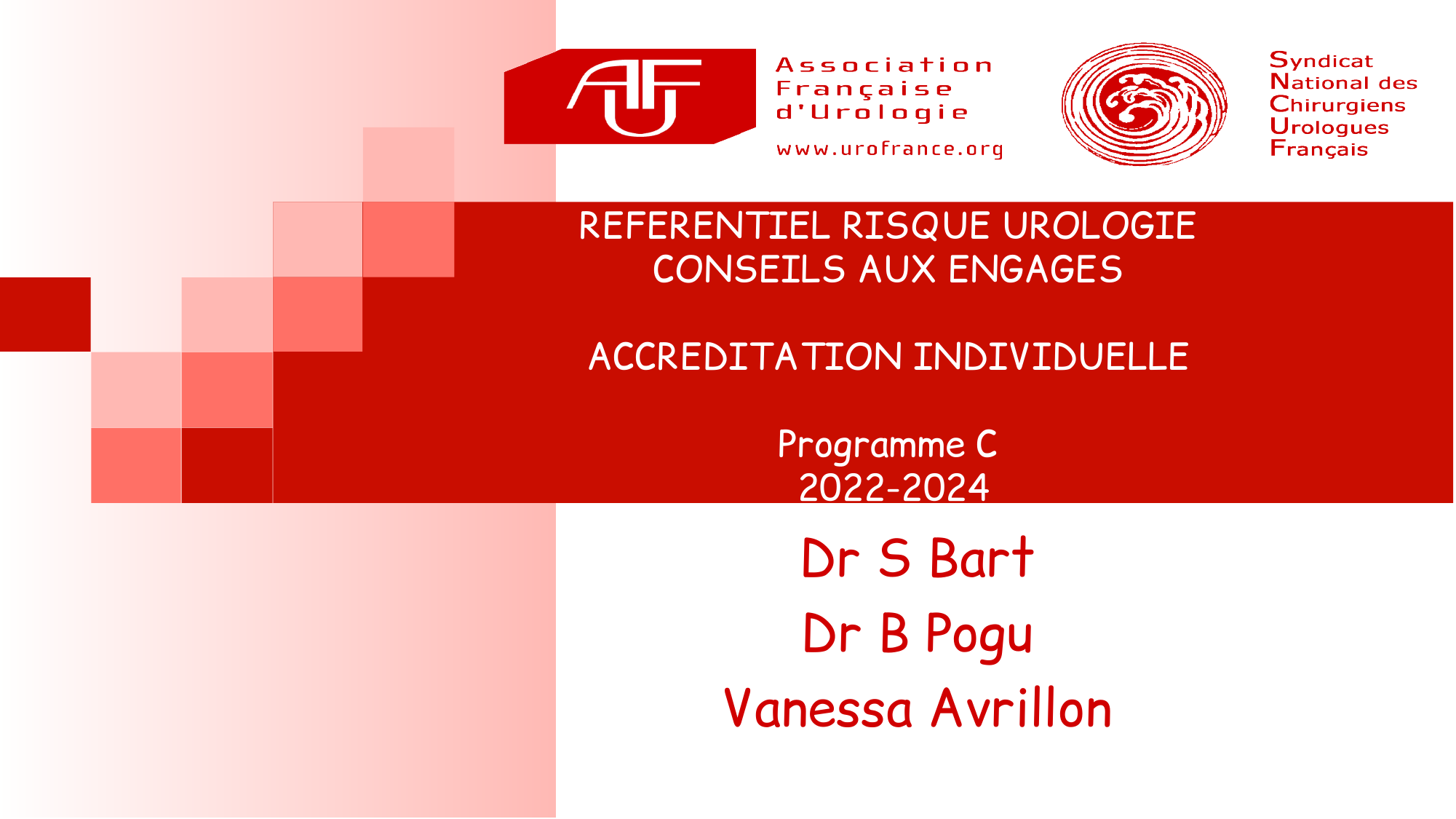

REFERENTIEL RISQUE UROLOGIE
CONSEILS AUX ENGAGES

ACCREDITATION INDIVIDUELLE
Programme C
 2022-2024
Dr S Bart
Dr B Pogu
Vanessa Avrillon